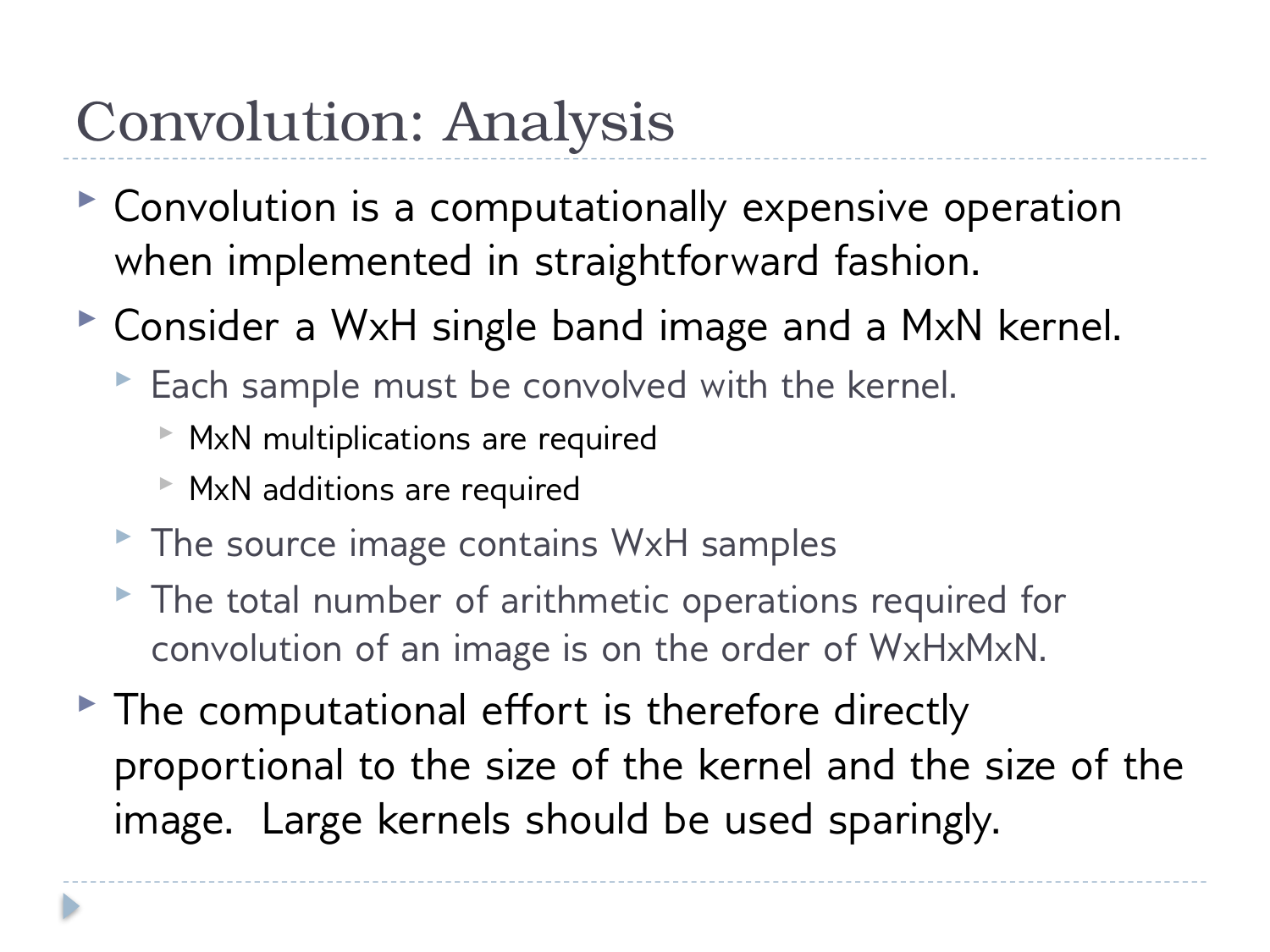

# Convolution: Analysis
Convolution is a computationally expensive operation when implemented in straightforward fashion.
Consider a WxH single band image and a MxN kernel.
Each sample must be convolved with the kernel.
MxN multiplications are required
MxN additions are required
The source image contains WxH samples
The total number of arithmetic operations required for convolution of an image is on the order of WxHxMxN.
The computational effort is therefore directly proportional to the size of the kernel and the size of the image.  Large kernels should be used sparingly.